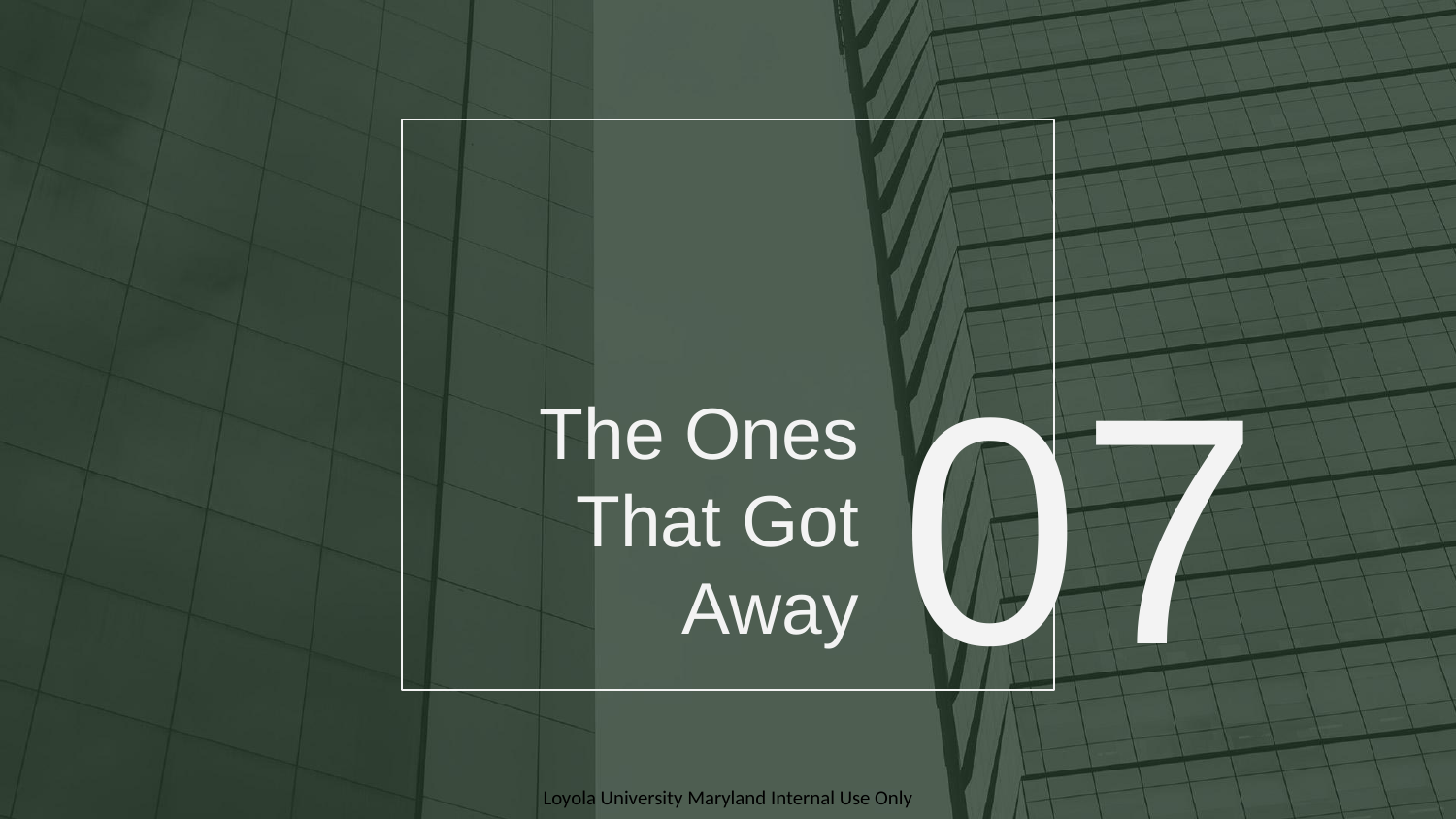

# The Ones That Got Away
07